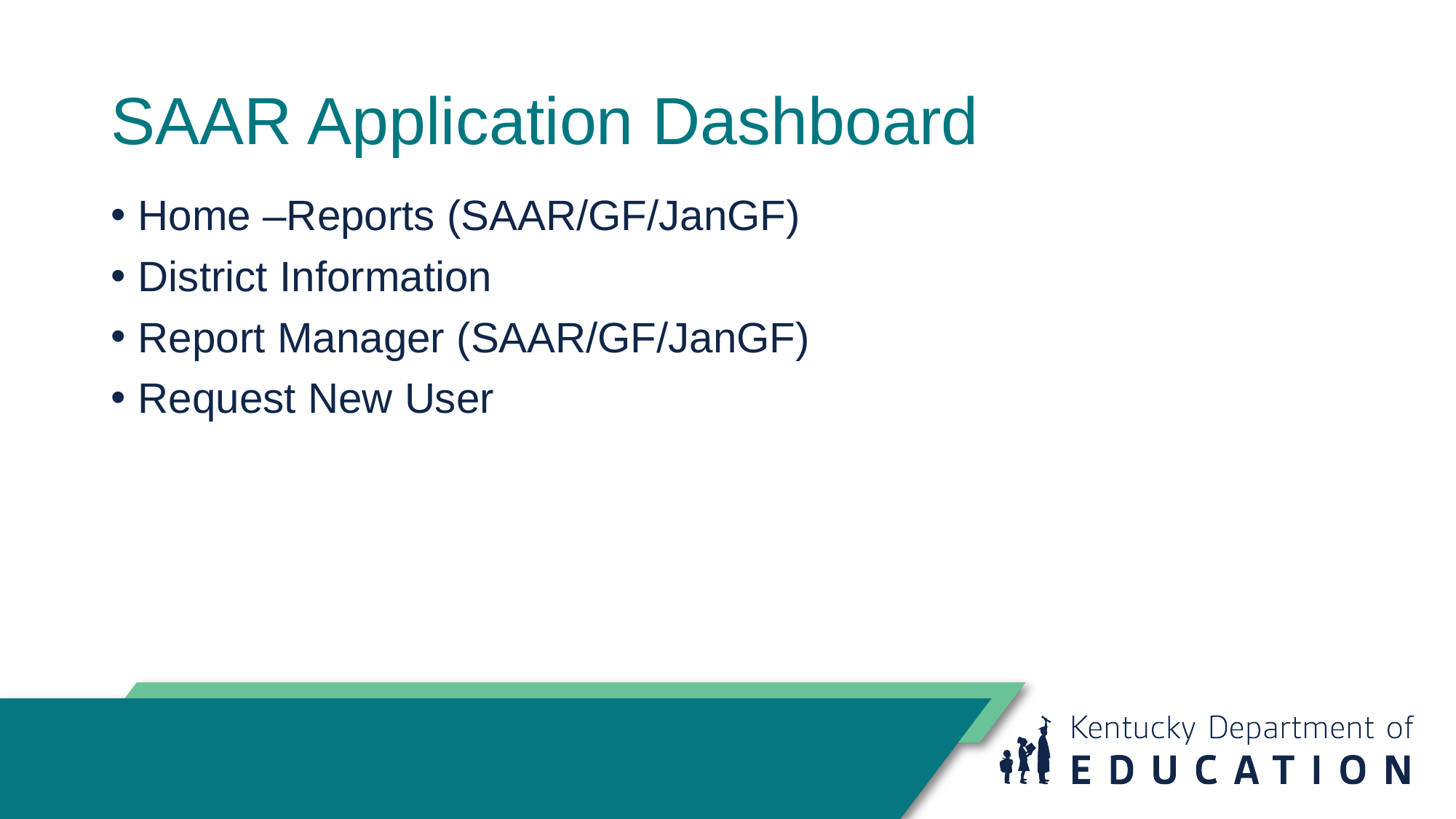

# SAAR Application Dashboard
Home –Reports (SAAR/GF/JanGF)
District Information
Report Manager (SAAR/GF/JanGF)
Request New User